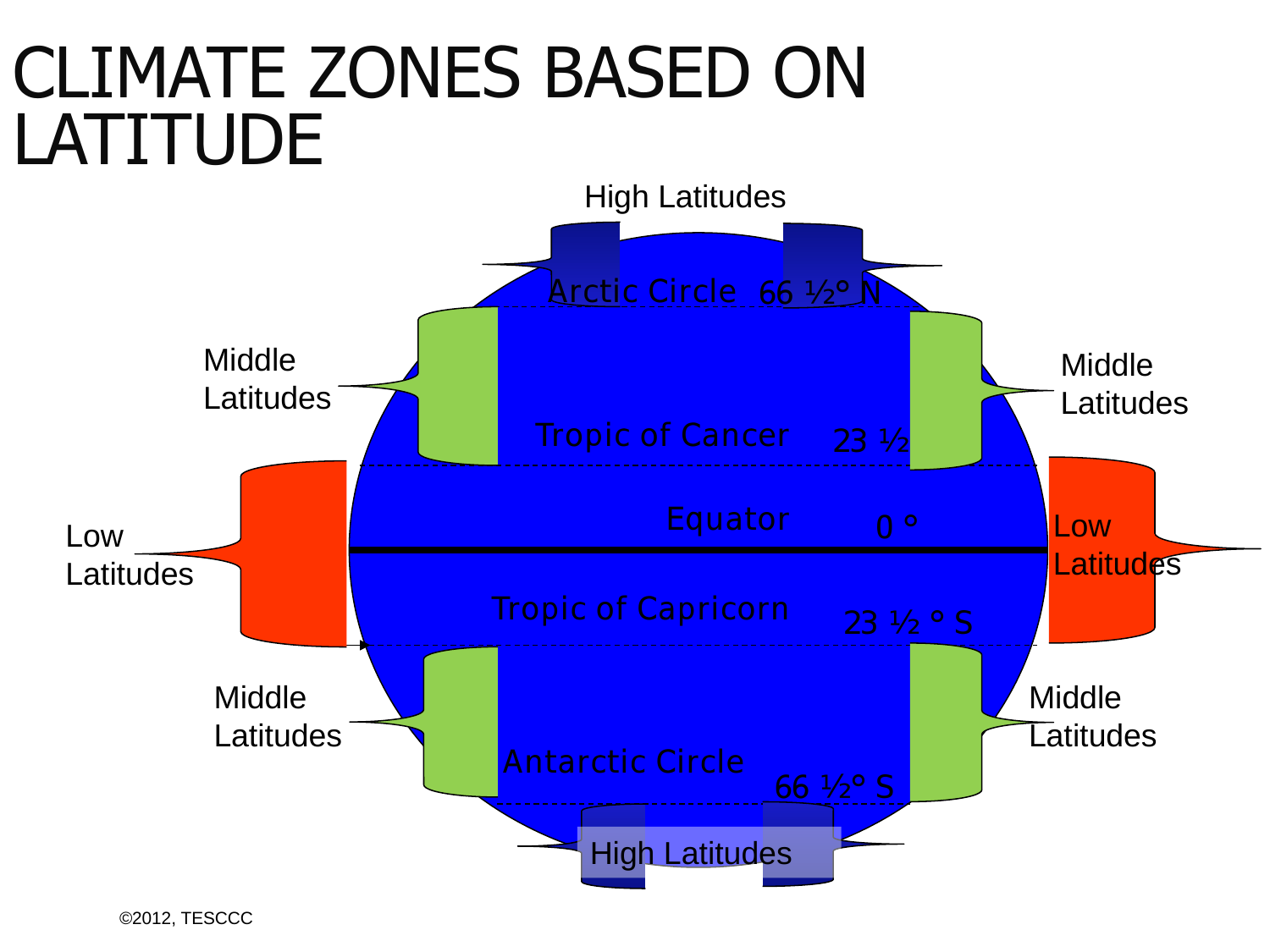

CLIMATE ZONES BASED ON LATITUDE
High Latitudes

High Latitudes

    Arctic Circle

Tropic of Cancer

Equator

Tropic of Capricorn

Antarctic Circle
66 ½° N

Middle Latitudes
Middle Latitudes

Middle Latitudes
Middle Latitudes
23 ½ ° N

Low Latitudes
Low Latitudes
0 °
23 ½ ° S
66 ½° S
©2012, TESCCC